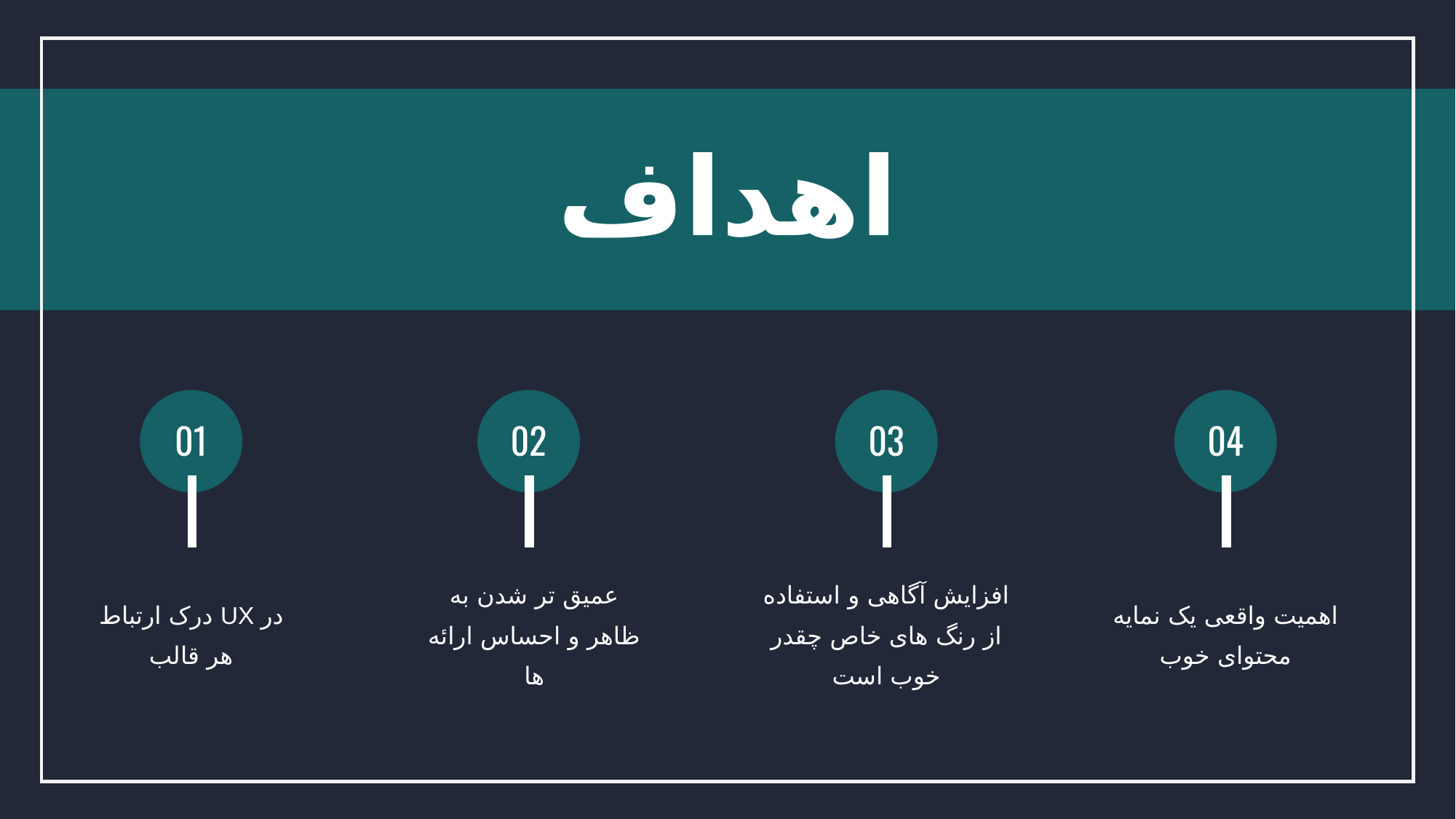

اهداف
01
02
03
04
درک ارتباط UX در هر قالب
عمیق تر شدن به ظاهر و احساس ارائه ها
افزایش آگاهی و استفاده از رنگ های خاص چقدر خوب است
اهمیت واقعی یک نمایه محتوای خوب